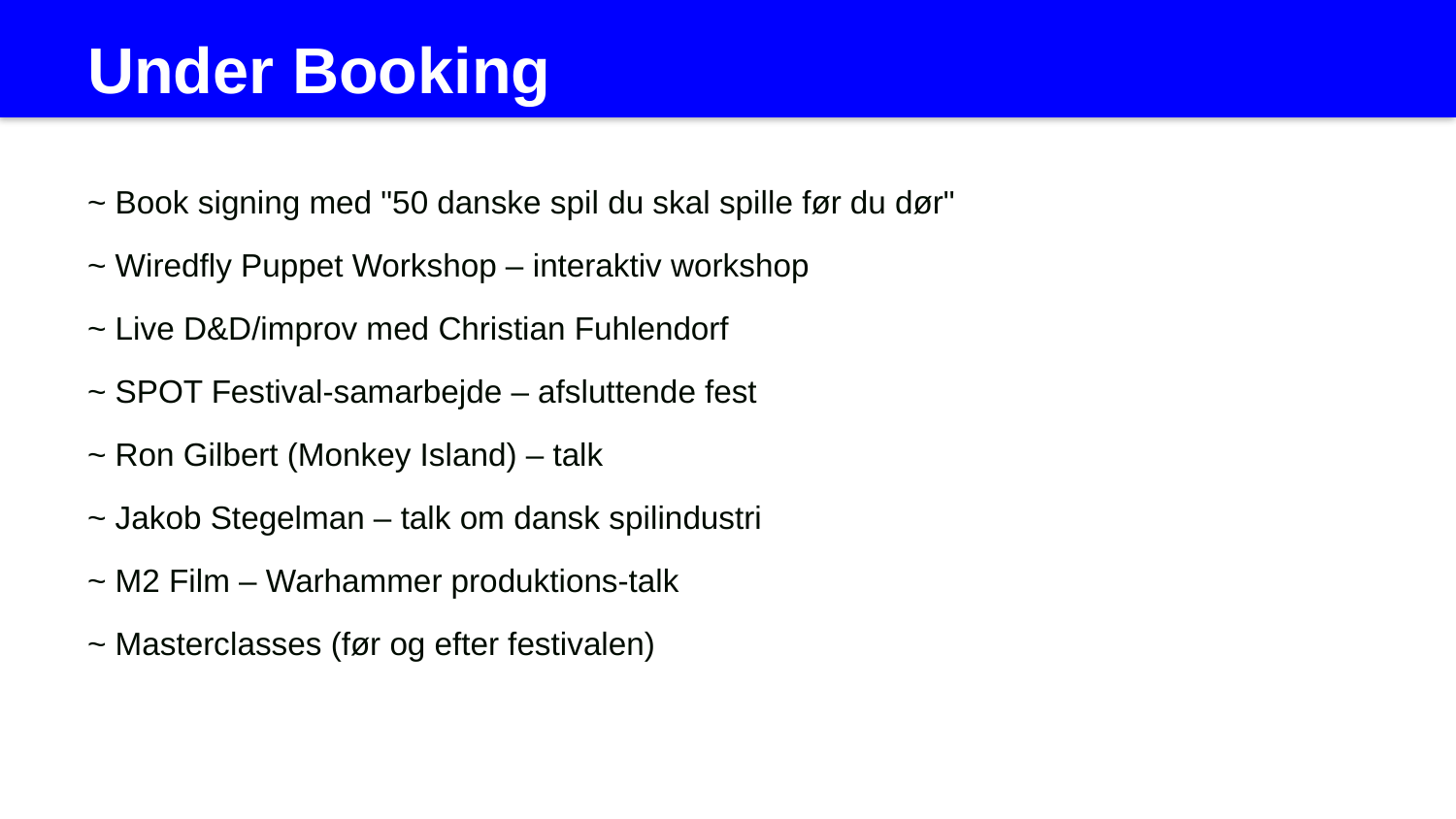

Under Booking
~ Book signing med "50 danske spil du skal spille før du dør"
~ Wiredfly Puppet Workshop – interaktiv workshop
~ Live D&D/improv med Christian Fuhlendorf
~ SPOT Festival-samarbejde – afsluttende fest
~ Ron Gilbert (Monkey Island) – talk
~ Jakob Stegelman – talk om dansk spilindustri
~ M2 Film – Warhammer produktions-talk
~ Masterclasses (før og efter festivalen)